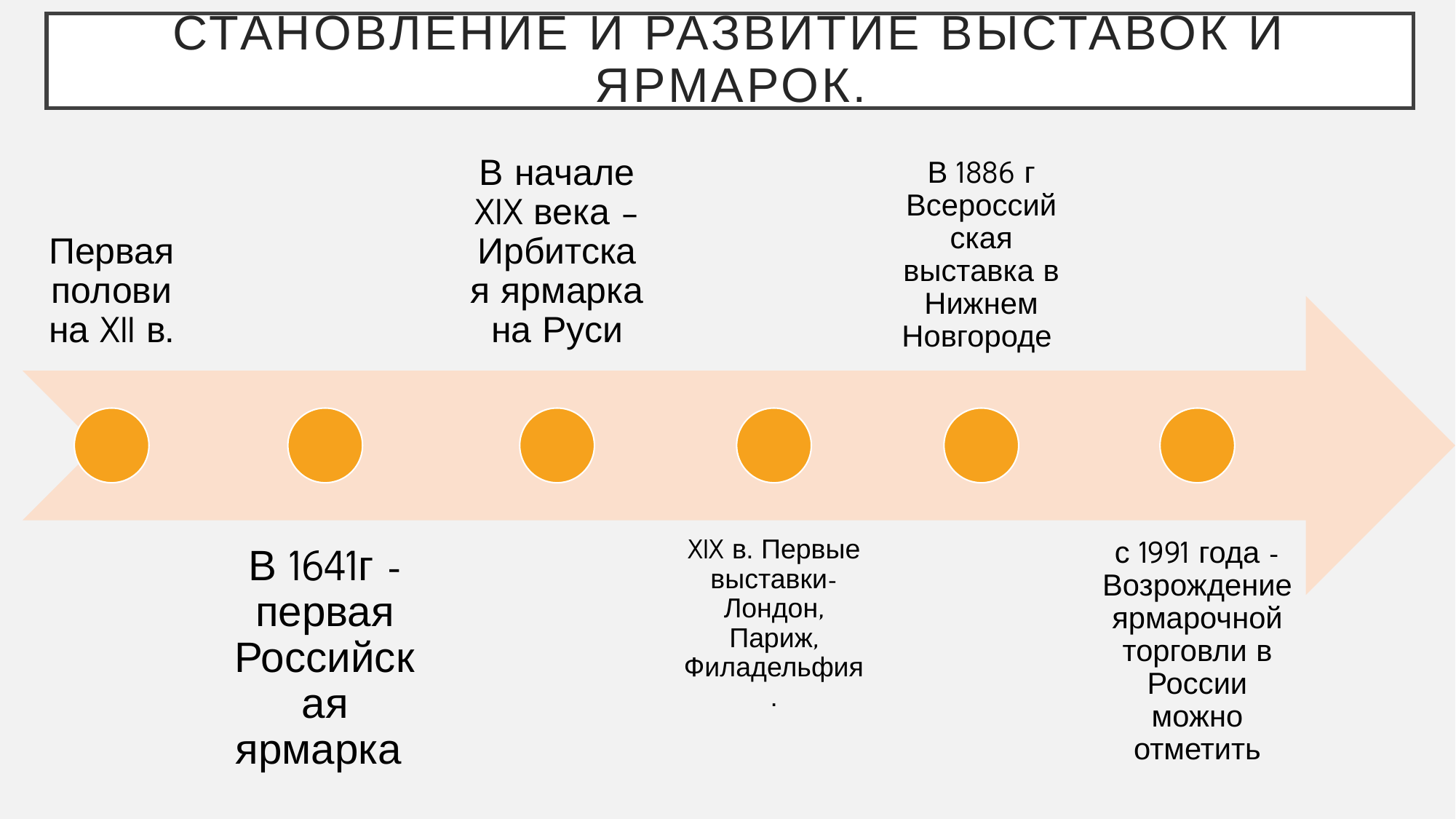

# Становление и развитие выставок и ярмарок.
Первая половина XII в.
В 1641г -первая Российская ярмарка
В начале XIX века –Ирбитская ярмарка на Руси
XIX в. Первые выставки-Лондон, Париж, Филадельфия.
В 1886 г Всероссийская выставка в Нижнем Новгороде
с 1991 года -Возрождение ярмарочной торговли в России можно отметить